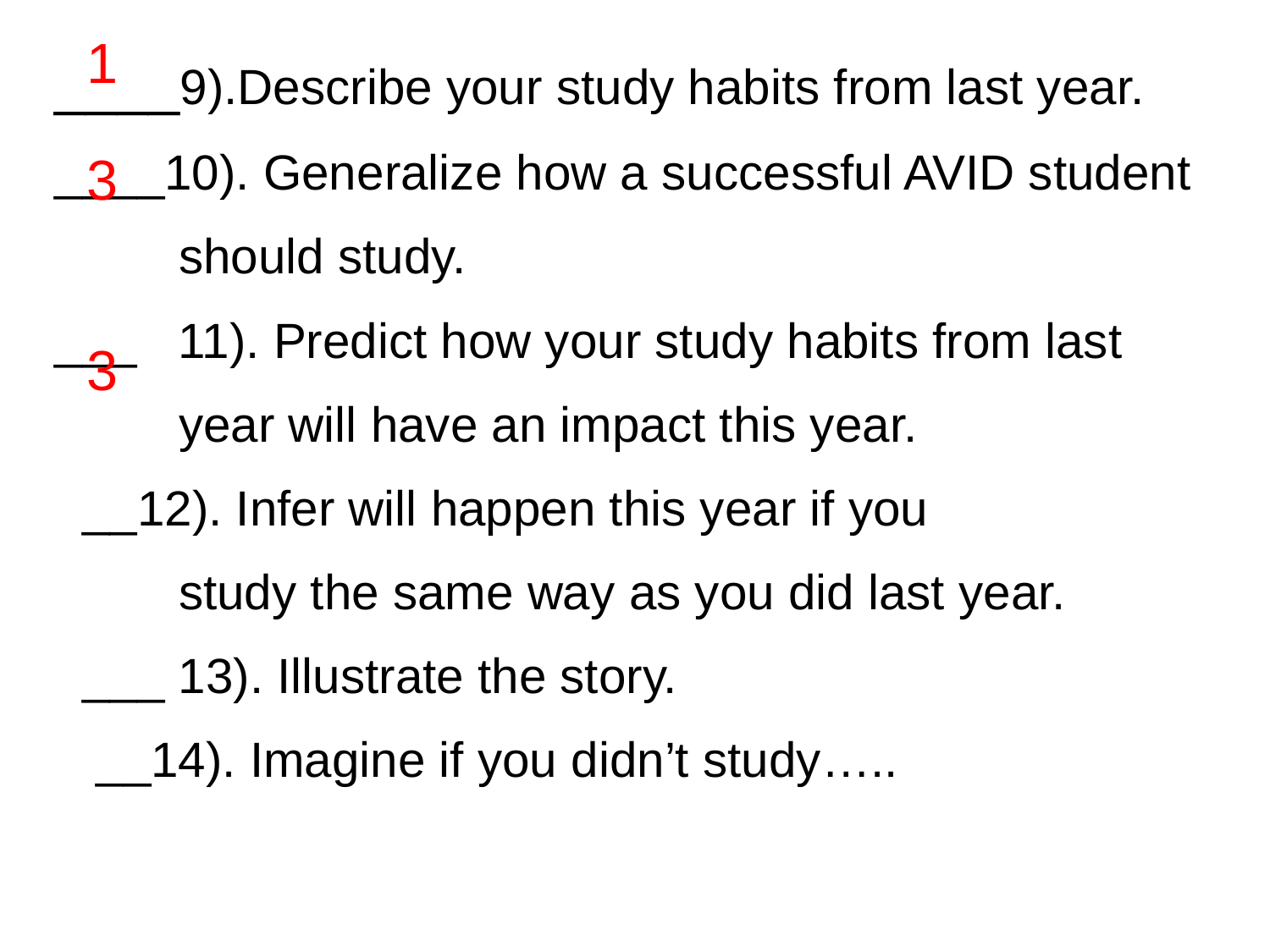

1
____9).Describe your study habits from last year.
____10). Generalize how a successful AVID student
         should study.
___   11). Predict how your study habits from last
         year will have an impact this year.
  __12). Infer will happen this year if you
         study the same way as you did last year.
  ___ 13). Illustrate the story.
   __14). Imagine if you didn’t study…..
3
3